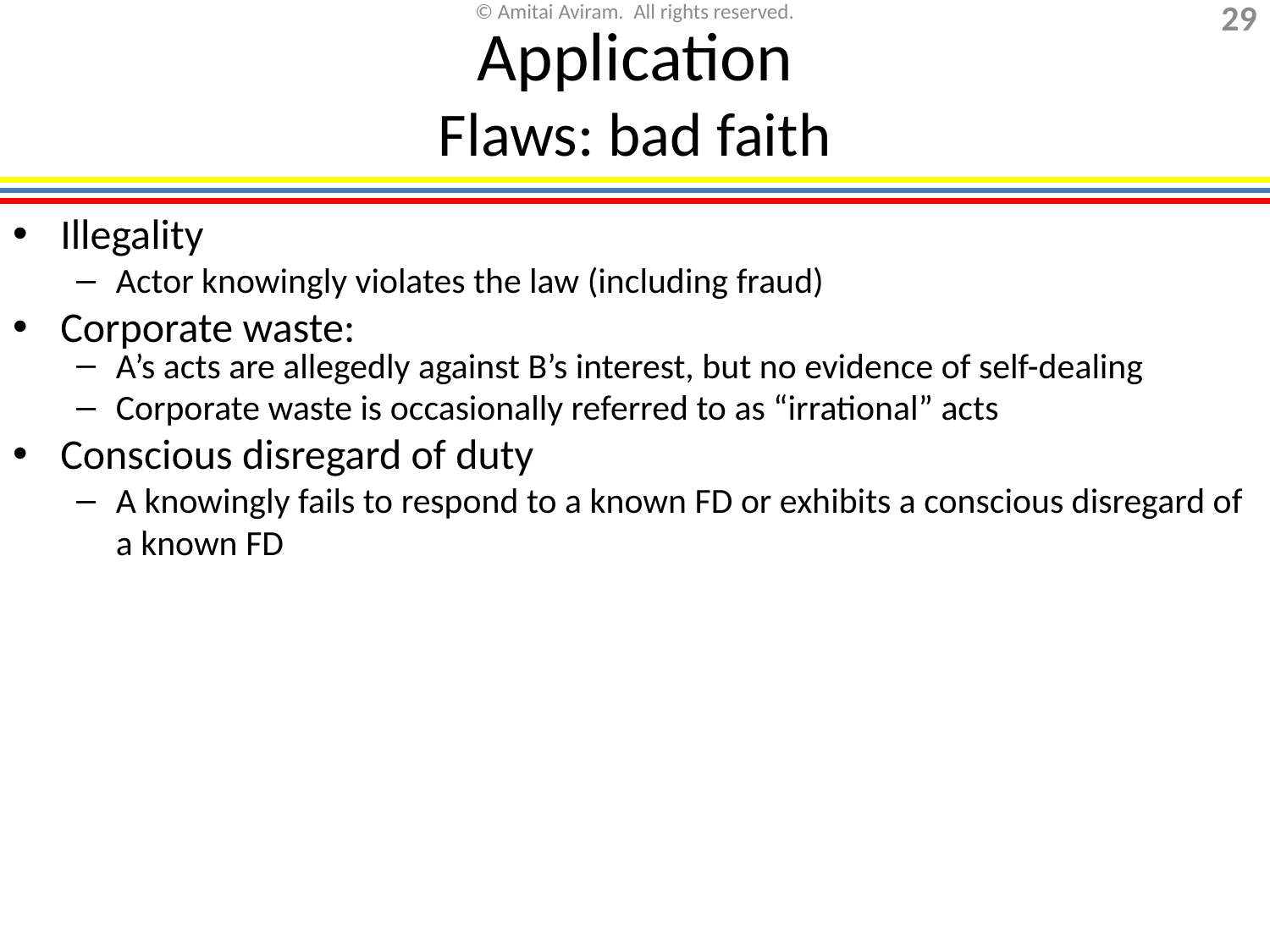

# Application Flaws: bad faith
Illegality
Actor knowingly violates the law (including fraud)
Corporate waste:
A’s acts are allegedly against B’s interest, but no evidence of self-dealing
Corporate waste is occasionally referred to as “irrational” acts
Conscious disregard of duty
A knowingly fails to respond to a known FD or exhibits a conscious disregard of a known FD